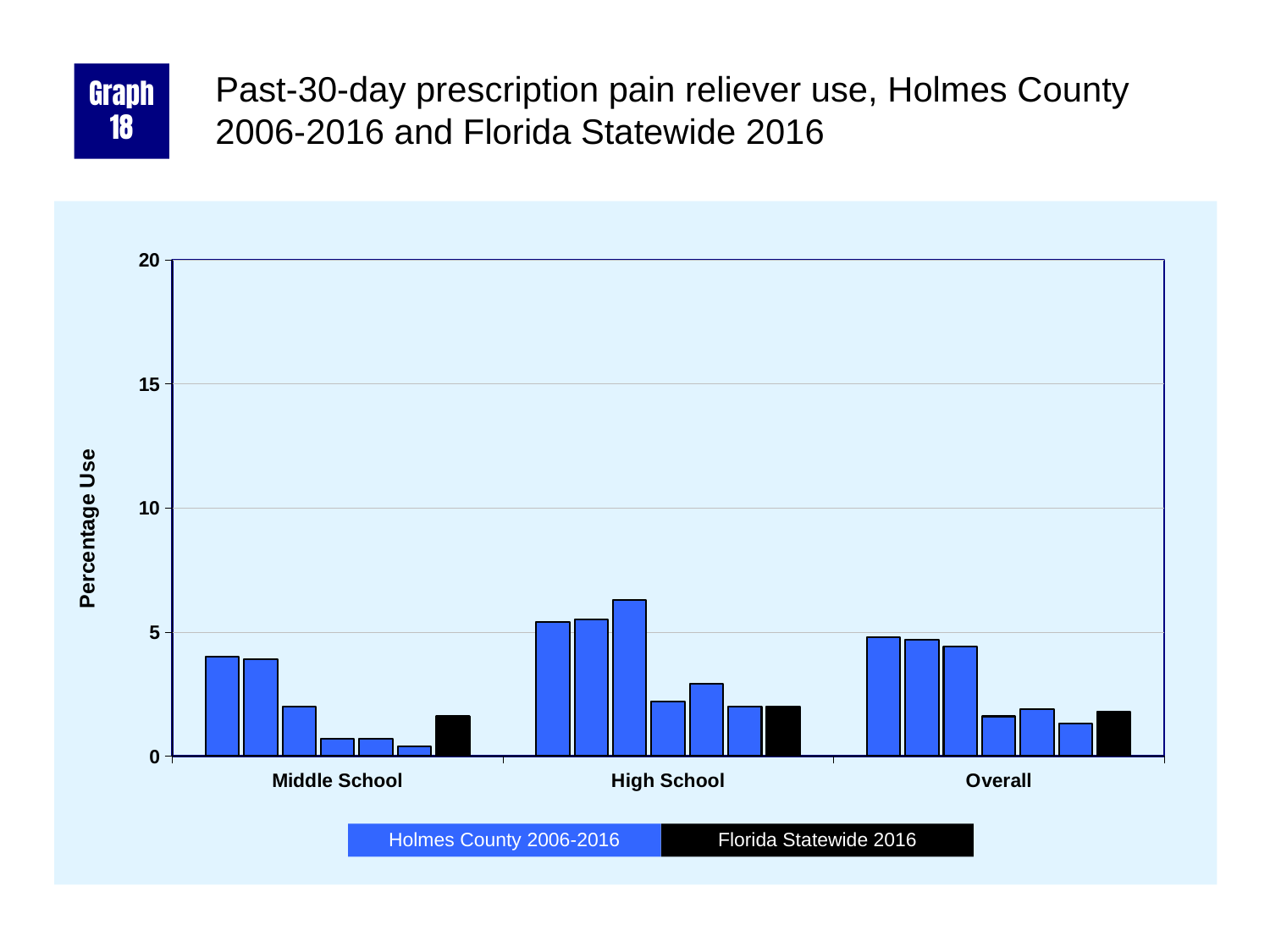

Graph 18
Past-30-day prescription pain reliever use, Holmes County 2006-2016 and Florida Statewide 2016

### Chart

| Category | County 2006 | County 2008 | County 2010 | County 2012 | County 2014 | County 2016 | Florida 2016 |
|---|---|---|---|---|---|---|---|
| Middle School | 4.0 | 3.9 | 2.0 | 0.7 | 0.7 | 0.4 | 1.6 |
| High School | 5.4 | 5.5 | 6.3 | 2.2 | 2.9 | 2.0 | 2.0 |
| Overall | 4.8 | 4.7 | 4.4 | 1.6 | 1.9 | 1.3 | 1.8 |
Florida Statewide 2016
Holmes County 2006-2016